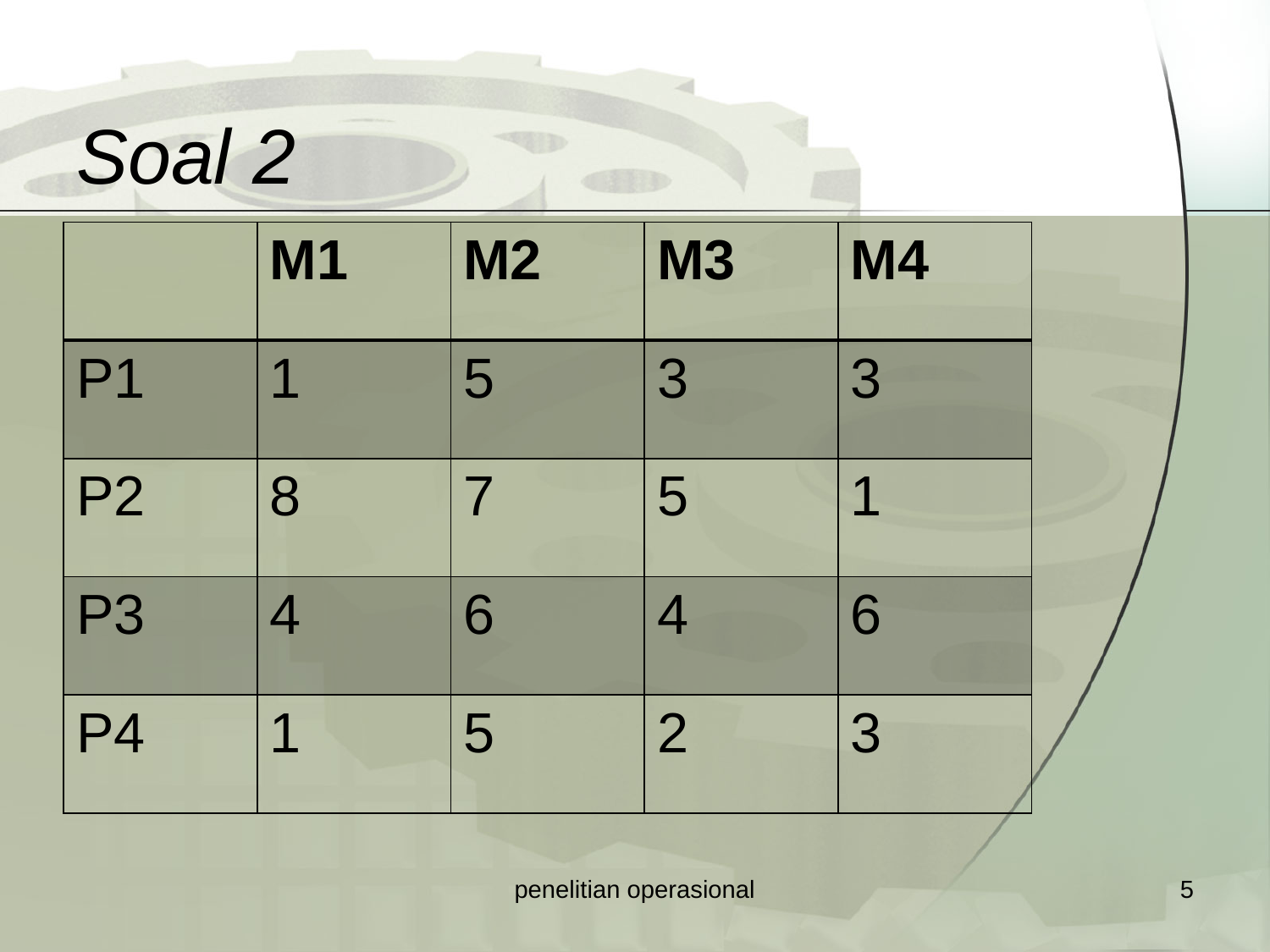

# Soal 2
|  | M1 | M2 | M3 | M4 |
| --- | --- | --- | --- | --- |
| P1 | 1 | 5 | 3 | 3 |
| P2 | 8 | 7 | 5 | 1 |
| P3 | 4 | 6 | 4 | 6 |
| P4 | 1 | 5 | 2 | 3 |
penelitian operasional
5